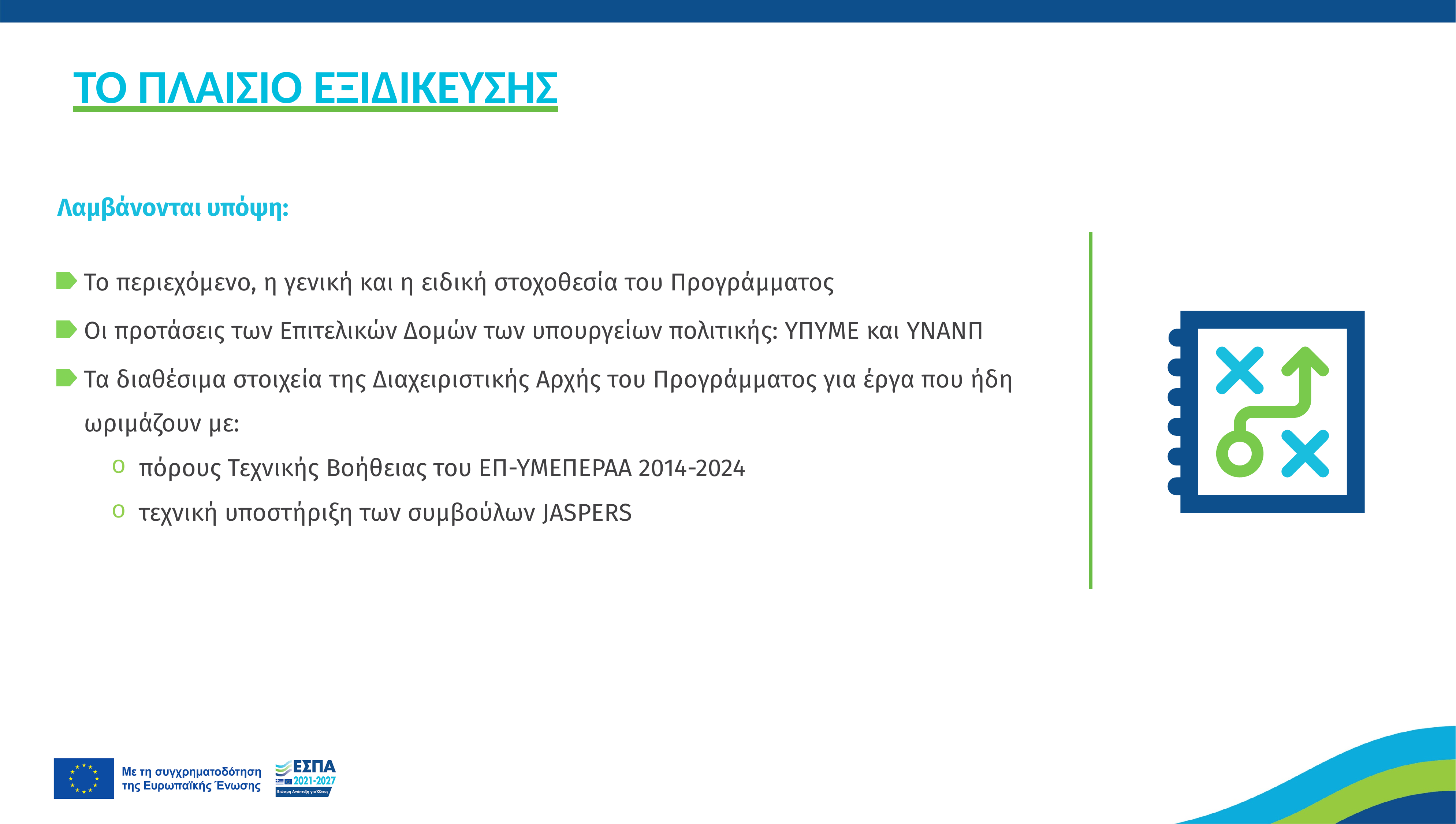

ΤΟ ΠΛΑΙΣΙΟ ΕΞΙΔΙΚΕΥΣΗΣ
Λαμβάνονται υπόψη:
Το περιεχόμενο, η γενική και η ειδική στοχοθεσία του Προγράμματος
Οι προτάσεις των Επιτελικών Δομών των υπουργείων πολιτικής: ΥΠΥΜΕ και ΥΝΑΝΠ
Τα διαθέσιμα στοιχεία της Διαχειριστικής Αρχής του Προγράμματος για έργα που ήδη ωριμάζουν με:
πόρους Τεχνικής Βοήθειας του ΕΠ-ΥΜΕΠΕΡΑΑ 2014-2024
τεχνική υποστήριξη των συμβούλων JASPERS